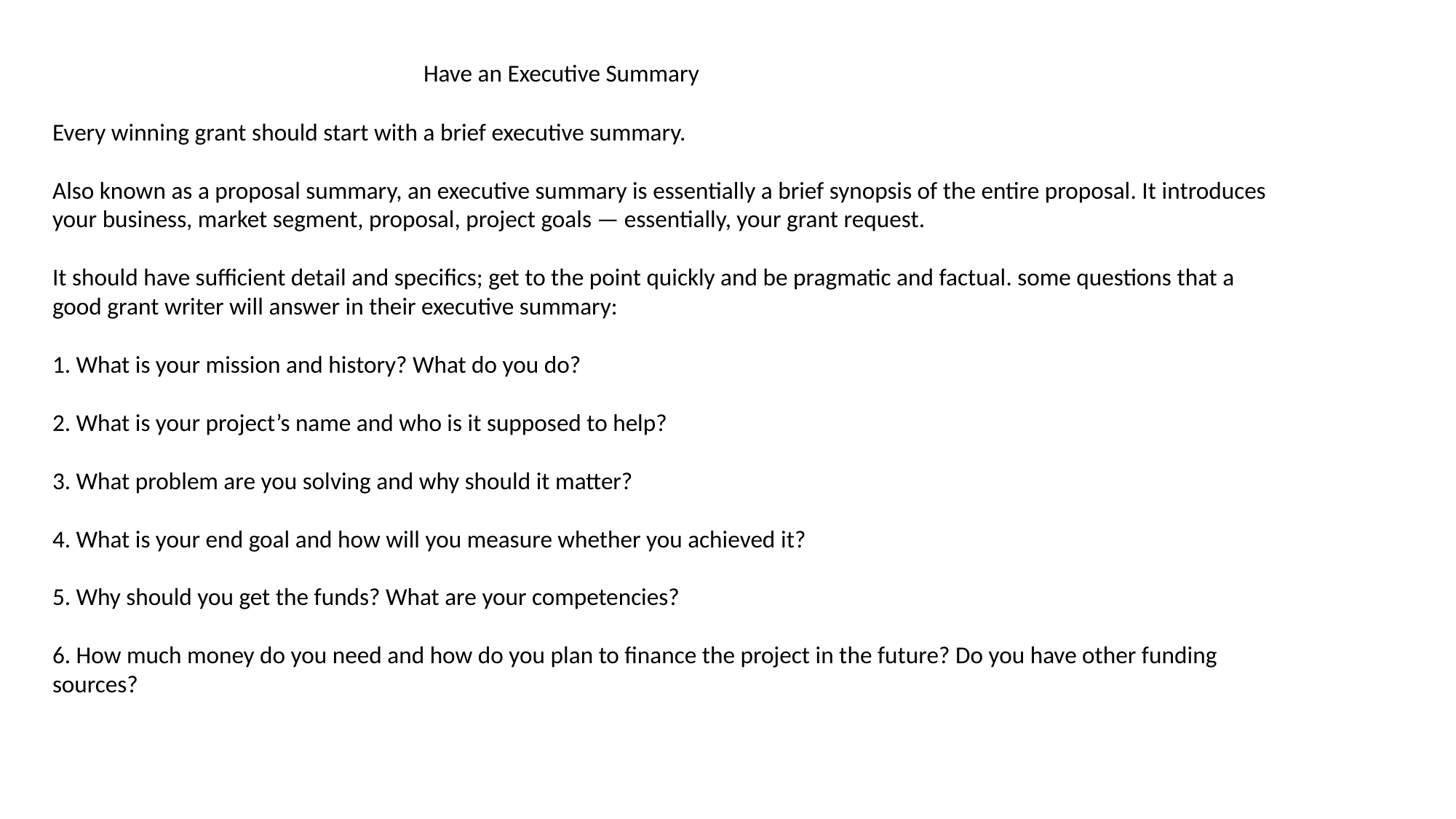

Have an Executive Summary

Every winning grant should start with a brief executive summary.

Also known as a proposal summary, an executive summary is essentially a brief synopsis of the entire proposal. It introduces your business, market segment, proposal, project goals — essentially, your grant request.

It should have sufficient detail and specifics; get to the point quickly and be pragmatic and factual. some questions that a good grant writer will answer in their executive summary:

1. What is your mission and history? What do you do?

2. What is your project’s name and who is it supposed to help?

3. What problem are you solving and why should it matter?

4. What is your end goal and how will you measure whether you achieved it?

5. Why should you get the funds? What are your competencies?

6. How much money do you need and how do you plan to finance the project in the future? Do you have other funding sources?